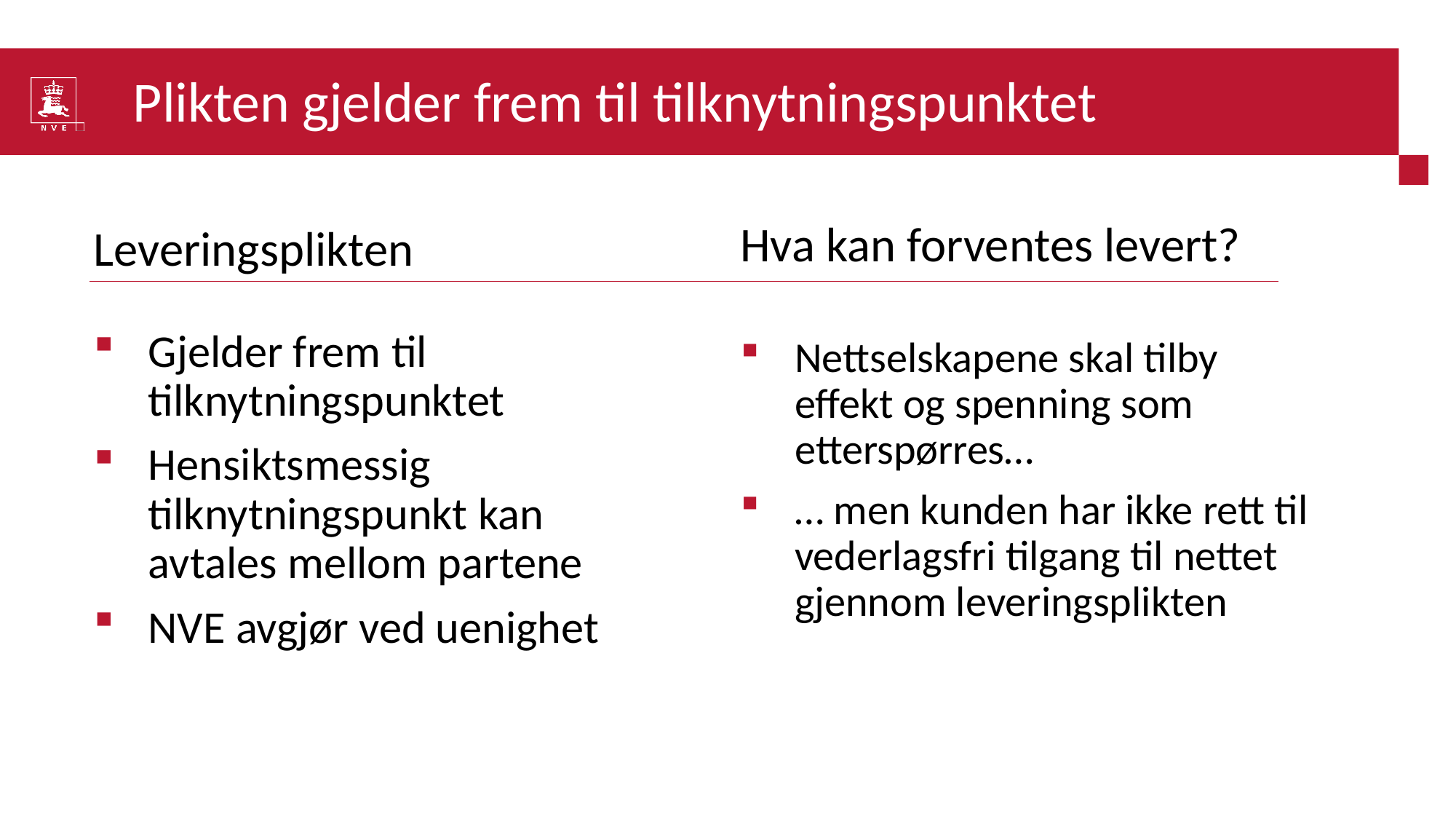

# Plikten gjelder frem til tilknytningspunktet
Hva kan forventes levert?
Leveringsplikten
Gjelder frem til tilknytningspunktet
Hensiktsmessig tilknytningspunkt kan avtales mellom partene
NVE avgjør ved uenighet

Nettselskapene skal tilby effekt og spenning som etterspørres…
… men kunden har ikke rett til vederlagsfri tilgang til nettet gjennom leveringsplikten